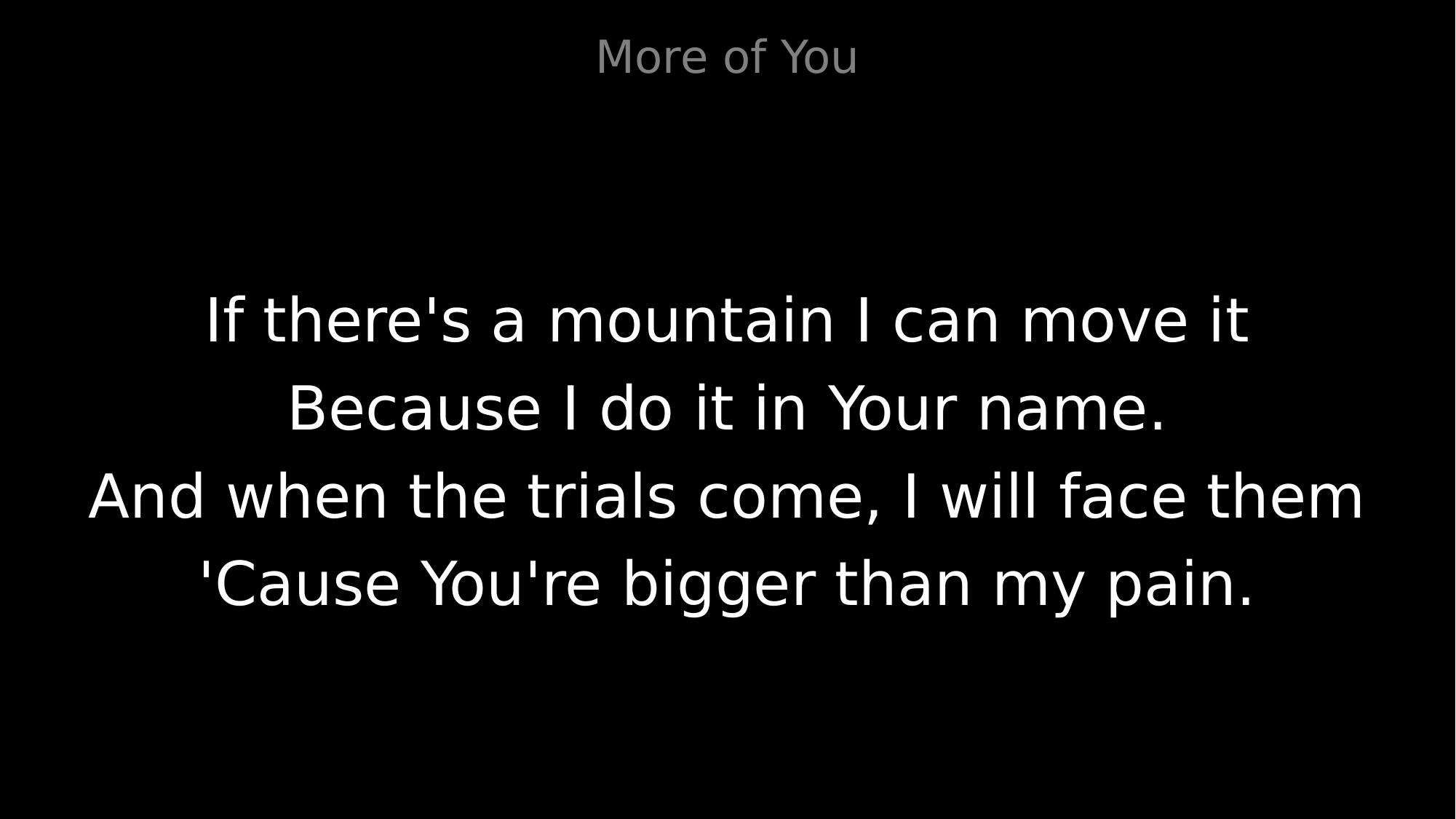

More of You
If there's a mountain I can move it
Because I do it in Your name.
And when the trials come, I will face them
'Cause You're bigger than my pain.